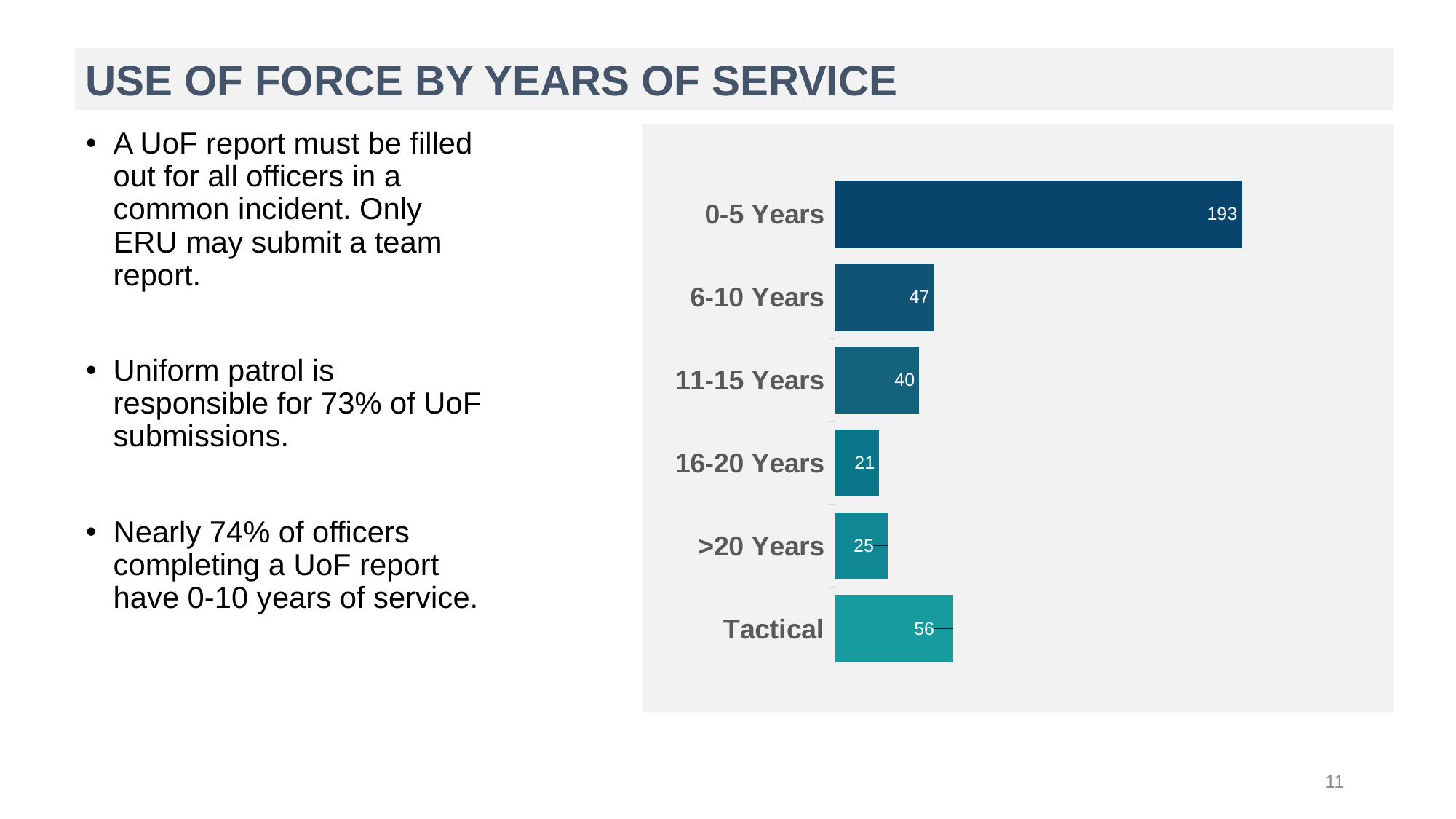

USE OF FORCE BY YEARS OF SERVICE
A UoF report must be filled out for all officers in a common incident. Only ERU may submit a team report.

Uniform patrol is responsible for 73% of UoF submissions.

Nearly 74% of officers completing a UoF report have 0-10 years of service.

### Chart

| Category | Series 1 |
|---|---|
| Tactical | 56.0 |
| >20 Years | 25.0 |
| 16-20 Years | 21.0 |
| 11-15 Years | 40.0 |
| 6-10 Years | 47.0 |
| 0-5 Years | 193.0 |
11